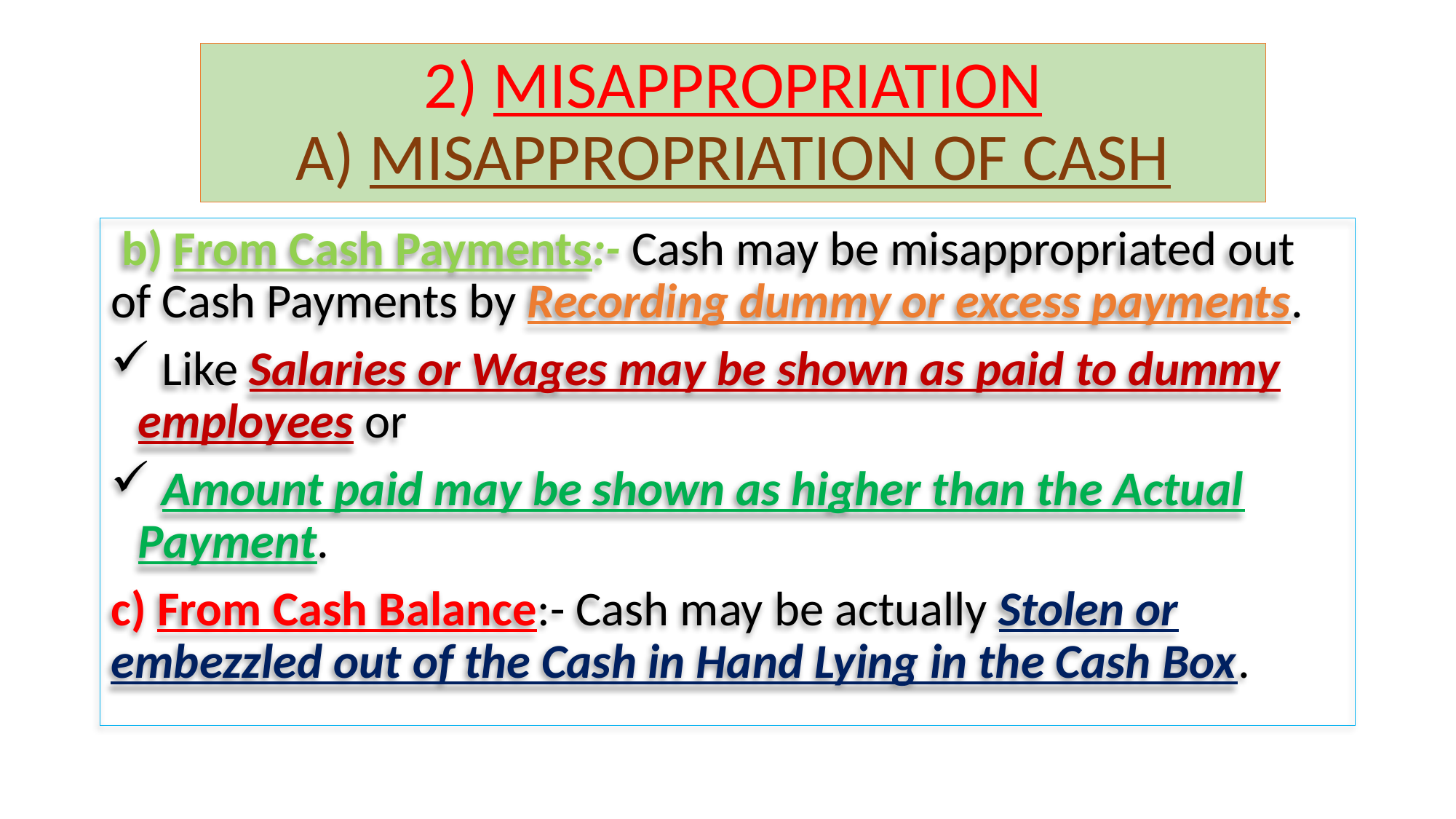

# 2) MISAPPROPRIATION A) MISAPPROPRIATION OF CASH
 b) From Cash Payments:- Cash may be misappropriated out of Cash Payments by Recording dummy or excess payments.
 Like Salaries or Wages may be shown as paid to dummy employees or
 Amount paid may be shown as higher than the Actual Payment.
c) From Cash Balance:- Cash may be actually Stolen or embezzled out of the Cash in Hand Lying in the Cash Box.